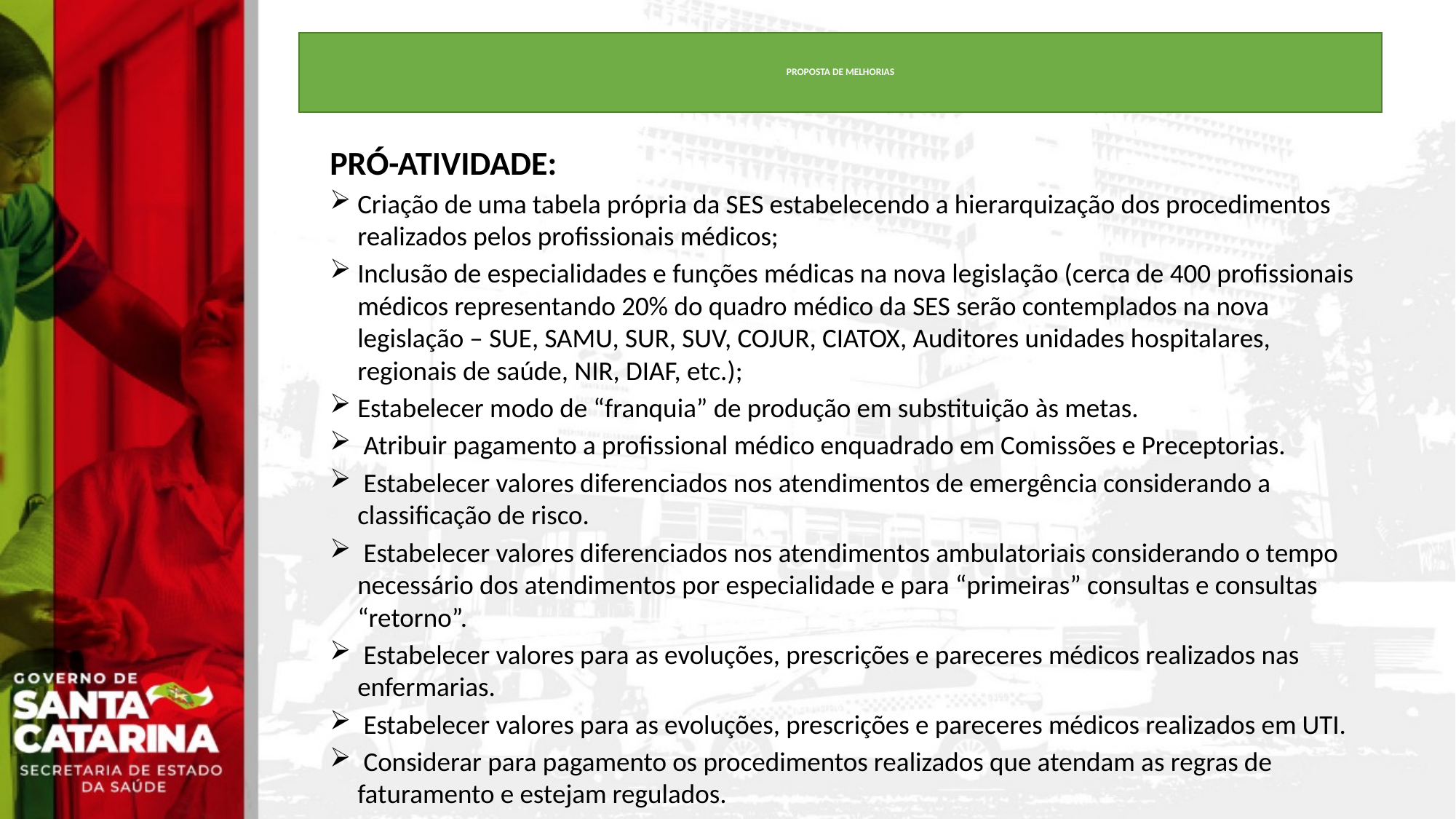

# PROPOSTA DE MELHORIAS
PRÓ-ATIVIDADE:
Criação de uma tabela própria da SES estabelecendo a hierarquização dos procedimentos realizados pelos profissionais médicos;
Inclusão de especialidades e funções médicas na nova legislação (cerca de 400 profissionais médicos representando 20% do quadro médico da SES serão contemplados na nova legislação – SUE, SAMU, SUR, SUV, COJUR, CIATOX, Auditores unidades hospitalares, regionais de saúde, NIR, DIAF, etc.);
Estabelecer modo de “franquia” de produção em substituição às metas.
 Atribuir pagamento a profissional médico enquadrado em Comissões e Preceptorias.
 Estabelecer valores diferenciados nos atendimentos de emergência considerando a classificação de risco.
 Estabelecer valores diferenciados nos atendimentos ambulatoriais considerando o tempo necessário dos atendimentos por especialidade e para “primeiras” consultas e consultas “retorno”.
 Estabelecer valores para as evoluções, prescrições e pareceres médicos realizados nas enfermarias.
 Estabelecer valores para as evoluções, prescrições e pareceres médicos realizados em UTI.
 Considerar para pagamento os procedimentos realizados que atendam as regras de faturamento e estejam regulados.